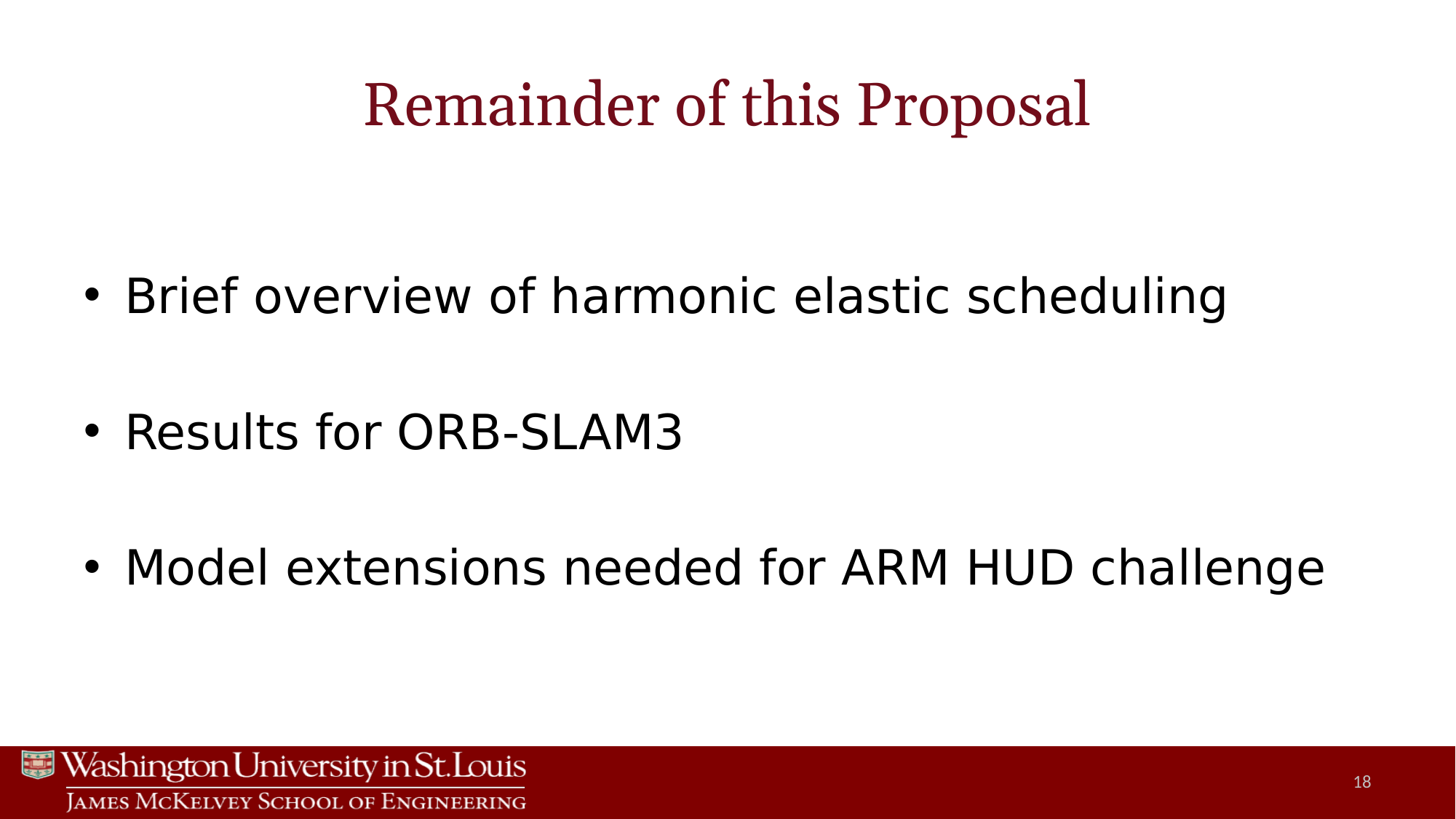

# Remainder of this Proposal

Brief overview of harmonic elastic scheduling

Results for ORB-SLAM3

Model extensions needed for ARM HUD challenge
18